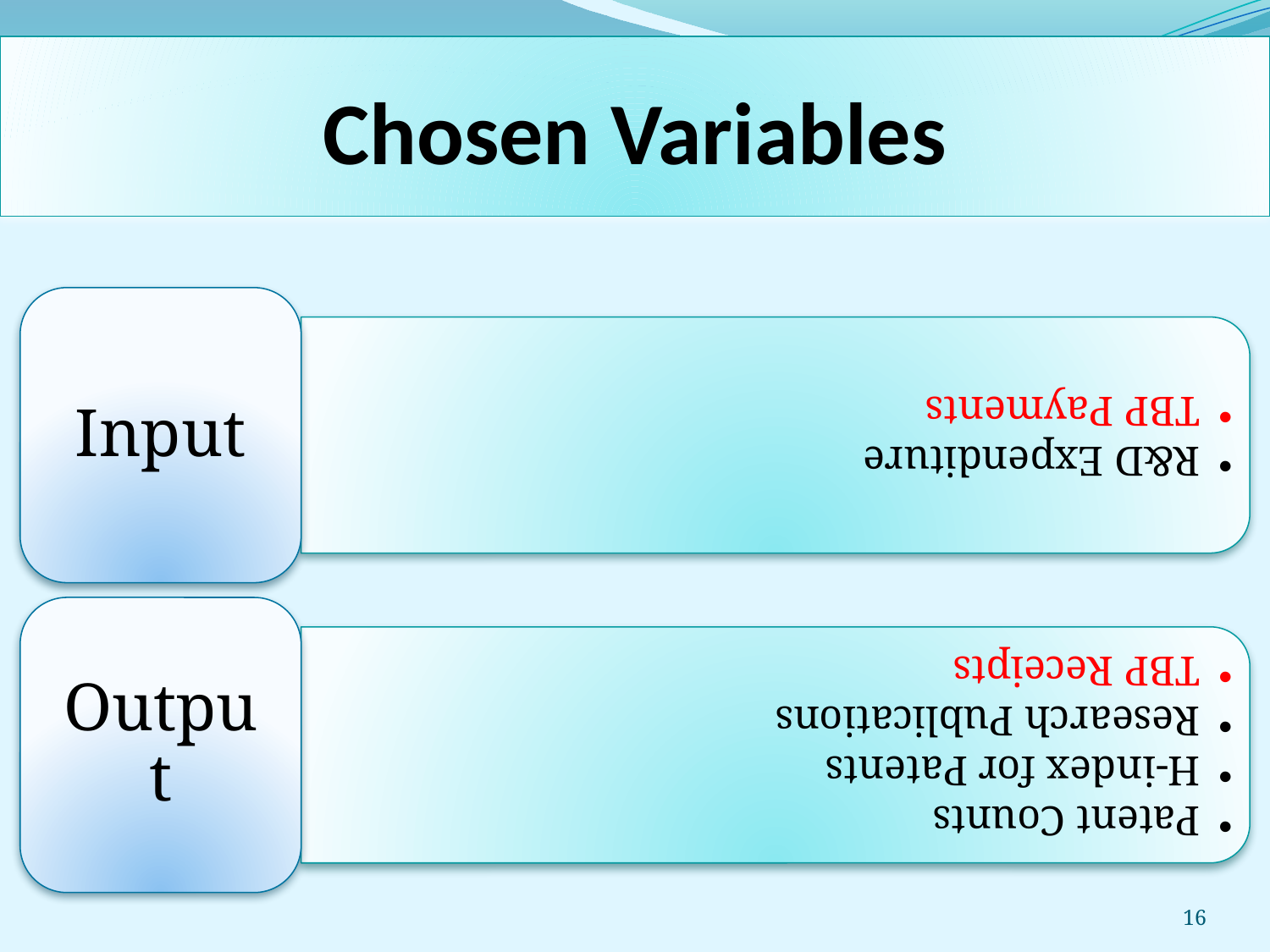

# Chosen Variables
R&D Expenditure
TBP Payments
Input
Patent Counts
H-index for Patents
Research Publications
TBP Receipts
Output
16